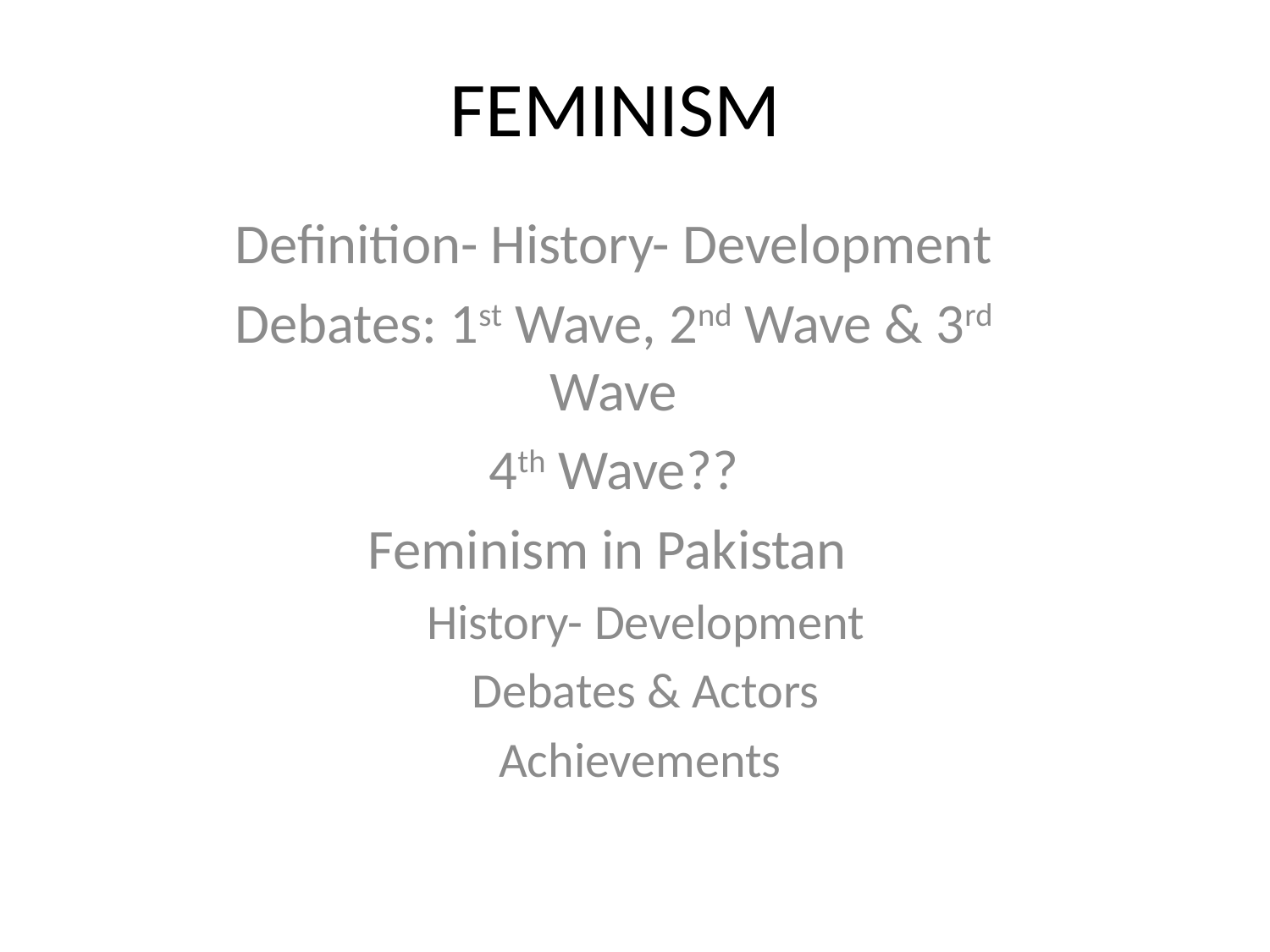

# FEMINISM
Definition- History- Development
Debates: 1st Wave, 2nd Wave & 3rd Wave
4th Wave??
Feminism in Pakistan
History- Development
Debates & Actors
Achievements